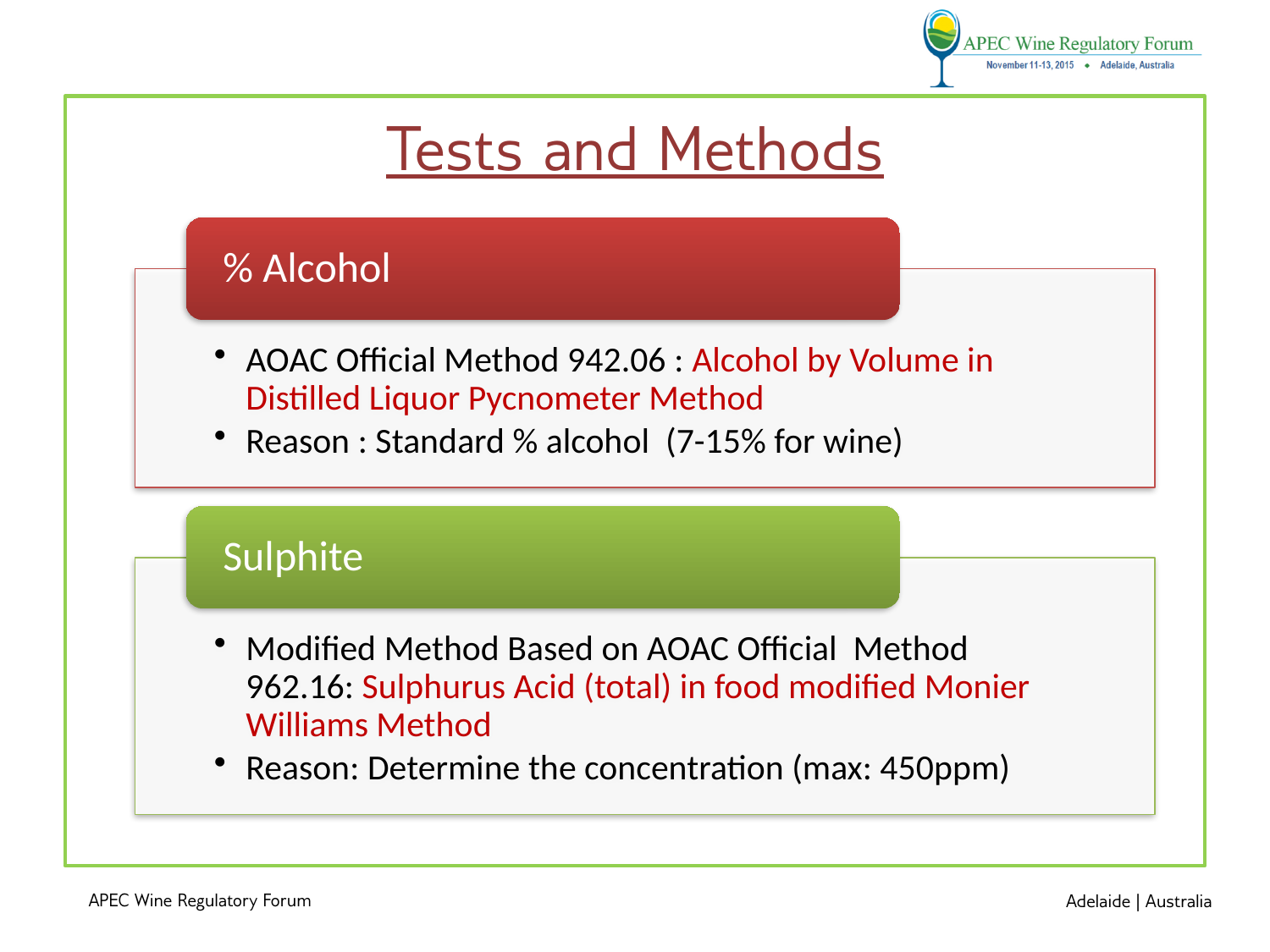

# Tests and Methods
AOAC Official Method 942.06 : Alcohol by Volume in Distilled Liquor Pycnometer Method
Reason : Standard % alcohol  (7-15% for wine)
% Alcohol
Modified Method Based on AOAC Official  Method 962.16: Sulphurus Acid (total) in food modified Monier Williams Method
Reason: Determine the concentration (max: 450ppm)
Sulphite